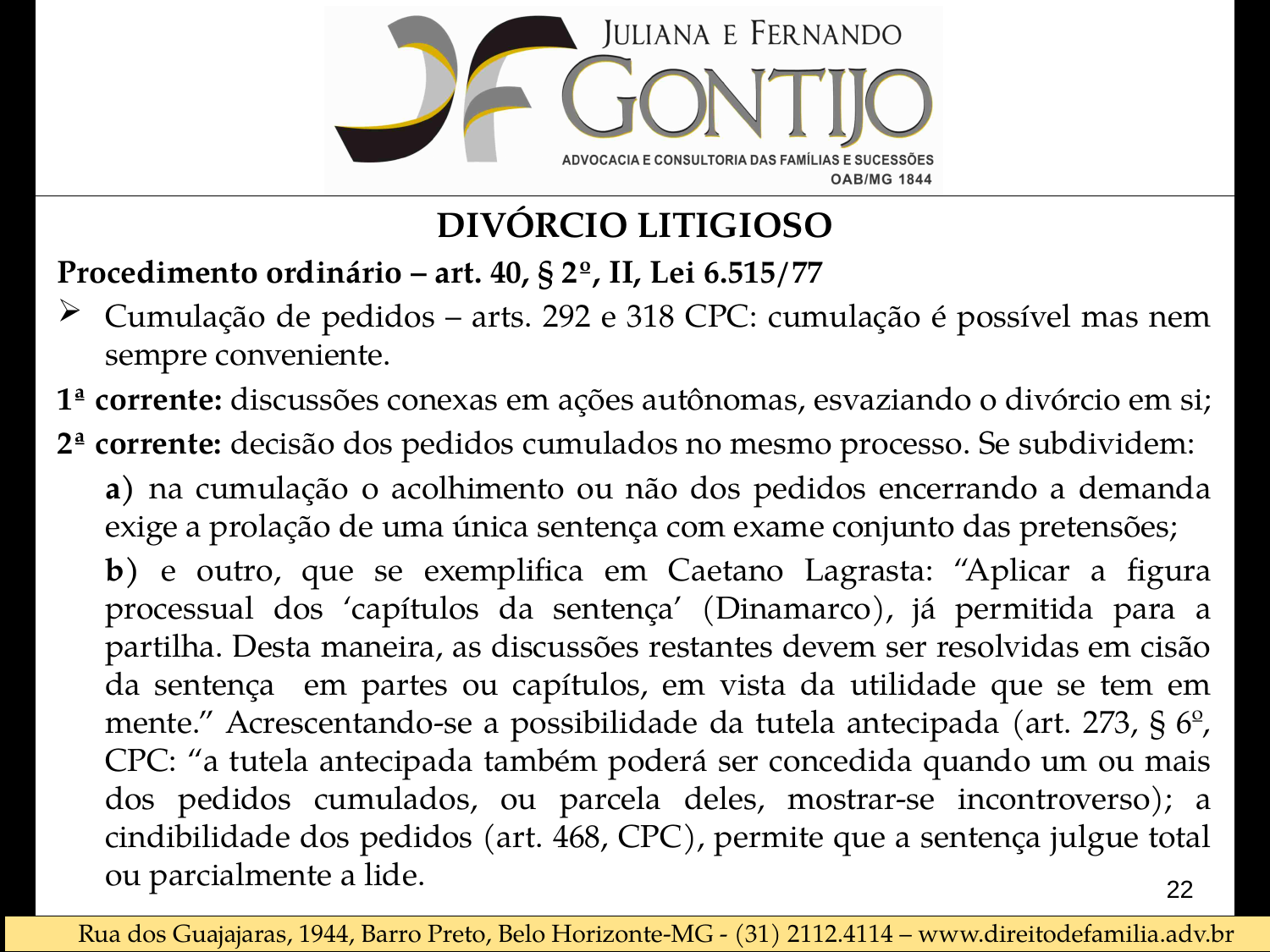

DIVÓRCIO LITIGIOSO
Procedimento ordinário – art. 40, § 2º, II, Lei 6.515/77
Cumulação de pedidos – arts. 292 e 318 CPC: cumulação é possível mas nem sempre conveniente.
1ª corrente: discussões conexas em ações autônomas, esvaziando o divórcio em si;
2ª corrente: decisão dos pedidos cumulados no mesmo processo. Se subdividem:
	a) na cumulação o acolhimento ou não dos pedidos encerrando a demanda exige a prolação de uma única sentença com exame conjunto das pretensões;
	b) e outro, que se exemplifica em Caetano Lagrasta: “Aplicar a figura processual dos ‘capítulos da sentença’ (Dinamarco), já permitida para a partilha. Desta maneira, as discussões restantes devem ser resolvidas em cisão da sentença  em partes ou capítulos, em vista da utilidade que se tem em mente.” Acrescentando-se a possibilidade da tutela antecipada (art. 273, § 6º, CPC: “a tutela antecipada também poderá ser concedida quando um ou mais dos pedidos cumulados, ou parcela deles, mostrar-se incontroverso); a cindibilidade dos pedidos (art. 468, CPC), permite que a sentença julgue total ou parcialmente a lide.

22